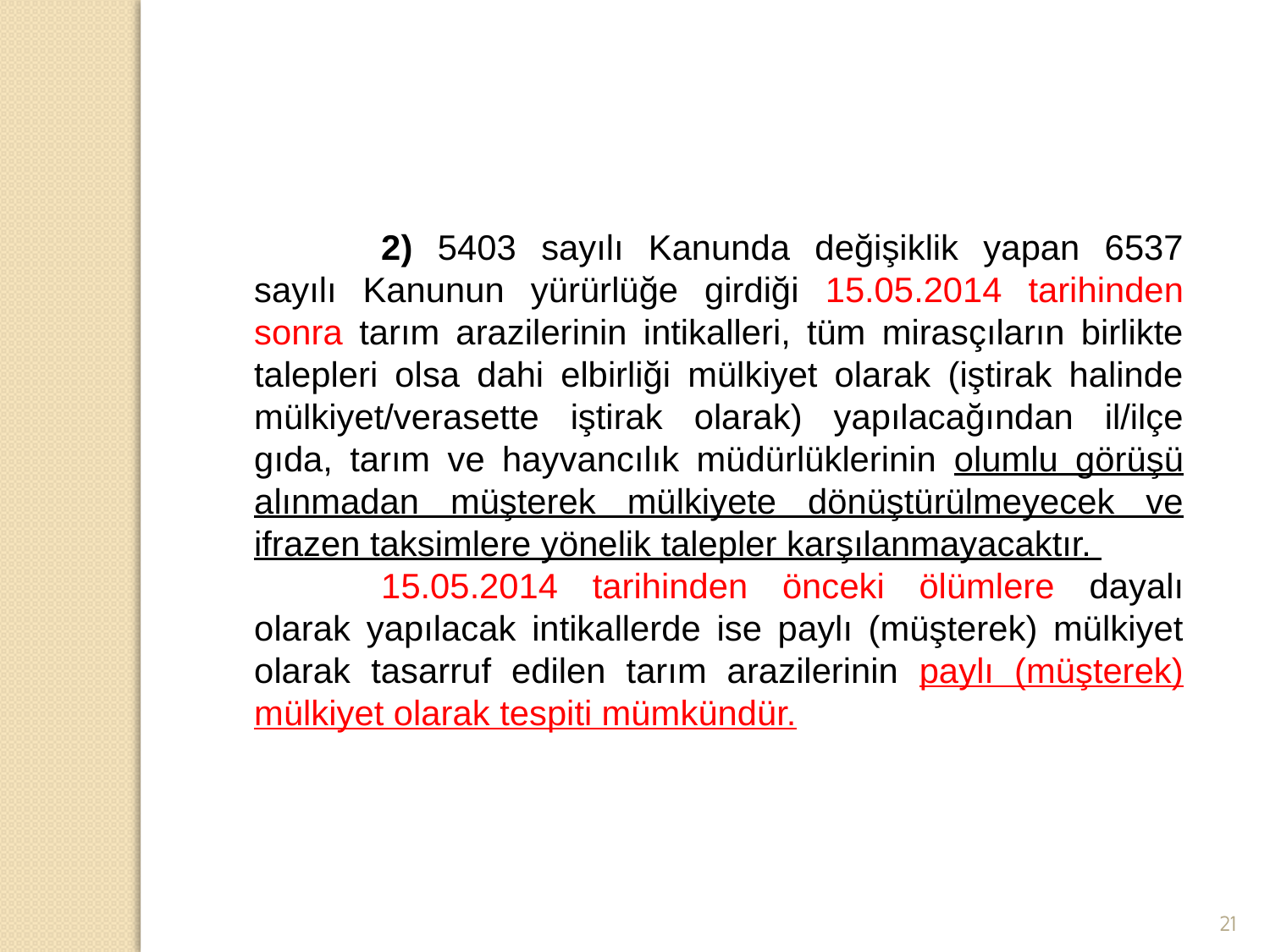

2) 5403 sayılı Kanunda değişiklik yapan 6537 sayılı Kanunun yürürlüğe girdiği 15.05.2014 tarihinden sonra tarım arazilerinin intikalleri, tüm mirasçıların birlikte talepleri olsa dahi elbirliği mülkiyet olarak (iştirak halinde mülkiyet/verasette iştirak olarak) yapılacağından il/ilçe gıda, tarım ve hayvancılık müdürlüklerinin olumlu görüşü alınmadan müşterek mülkiyete dönüştürülmeyecek ve ifrazen taksimlere yönelik talepler karşılanmayacaktır.
	15.05.2014 tarihinden önceki ölümlere dayalı olarak yapılacak intikallerde ise paylı (müşterek) mülkiyet olarak tasarruf edilen tarım arazilerinin paylı (müşterek) mülkiyet olarak tespiti mümkündür.
21